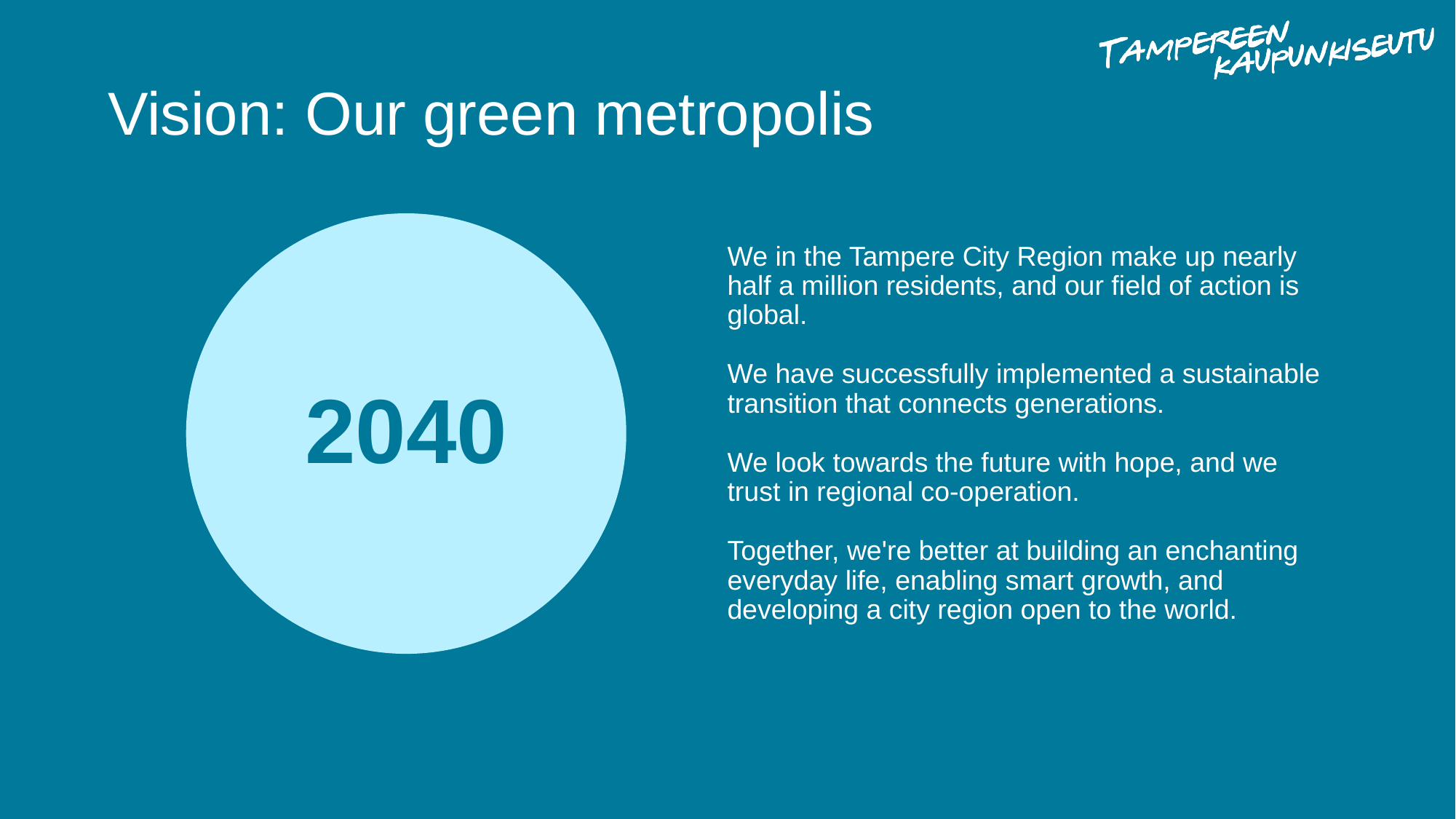

Vision: Our green metropolis

We in the Tampere City Region make up nearly half a million residents, and our field of action is global.

We have successfully implemented a sustainable transition that connects generations.

We look towards the future with hope, and we trust in regional co-operation.

Together, we're better at building an enchanting everyday life, enabling smart growth, and developing a city region open to the world.
2040